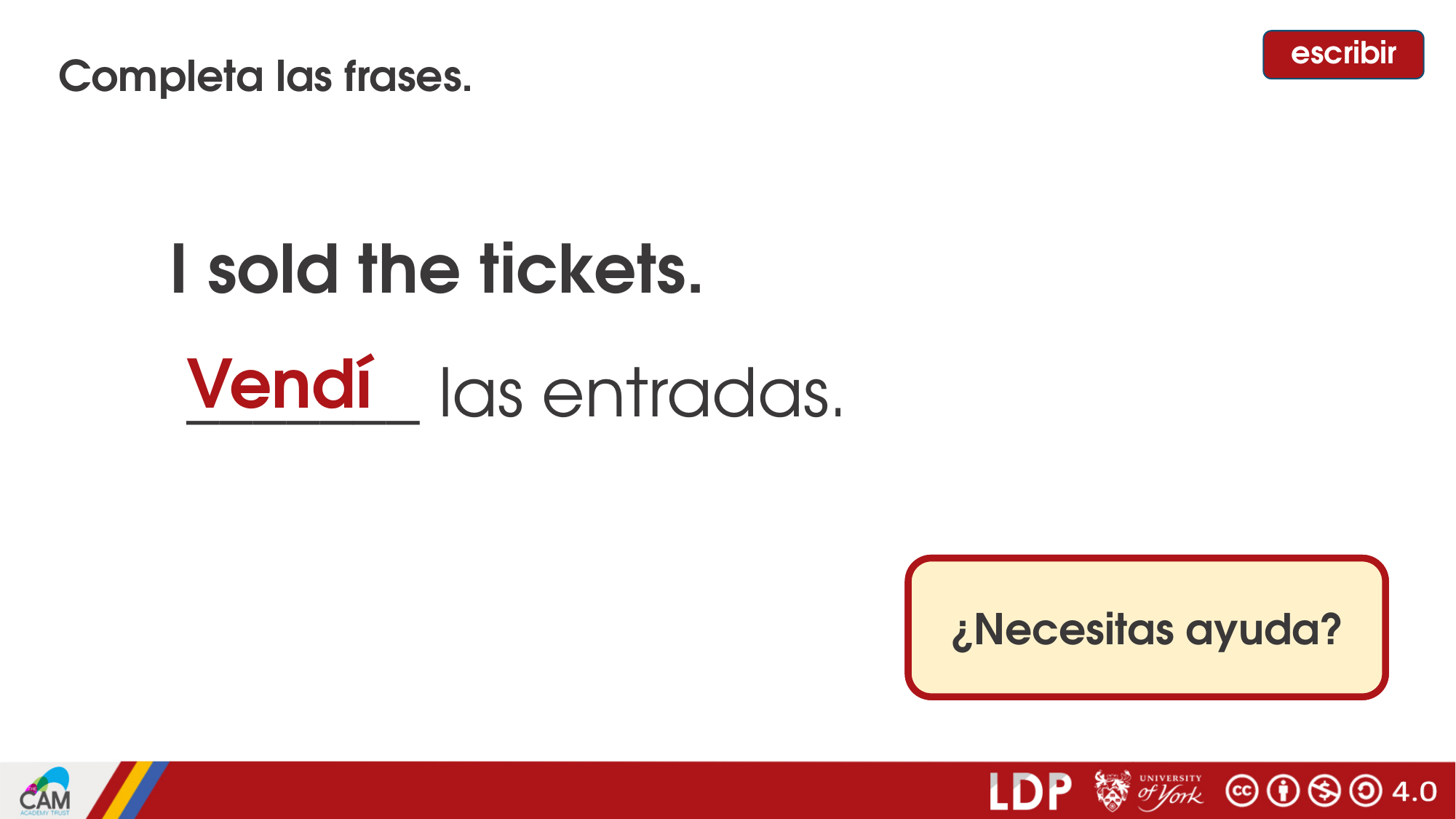

escribir
Completa las frases.
I sold the tickets.
Vendí
_______ las entradas.
to sell = vender
¿Necesitas ayuda?